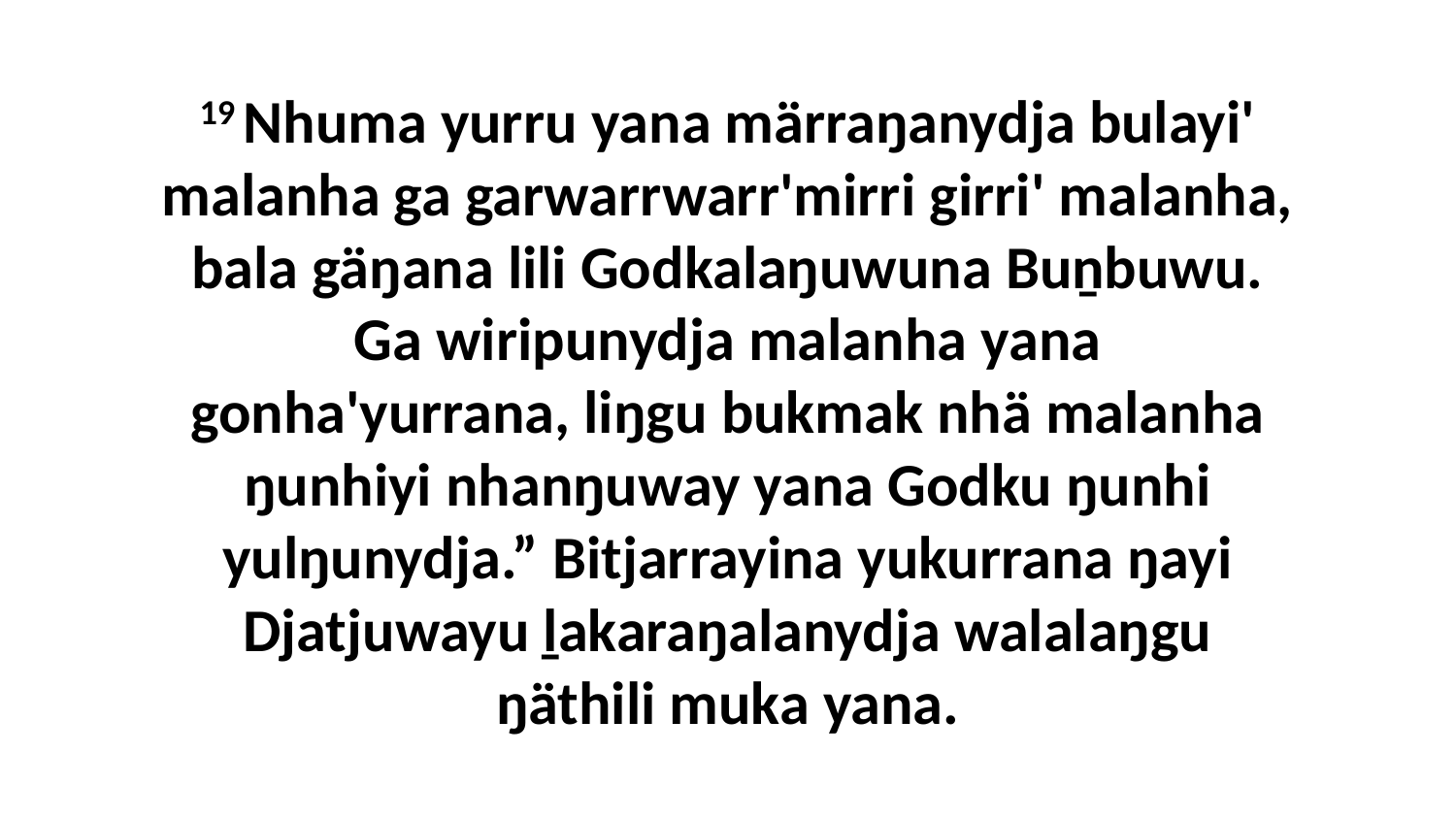

19 Nhuma yurru yana märraŋanydja bulayi' malanha ga garwarrwarr'mirri girri' malanha, bala gäŋana lili Godkalaŋuwuna Buṉbuwu. Ga wiripunydja malanha yana gonha'yurrana, liŋgu bukmak nhä malanha ŋunhiyi nhanŋuway yana Godku ŋunhi yulŋunydja.” Bitjarrayina yukurrana ŋayi Djatjuwayu ḻakaraŋalanydja walalaŋgu ŋäthili muka yana.